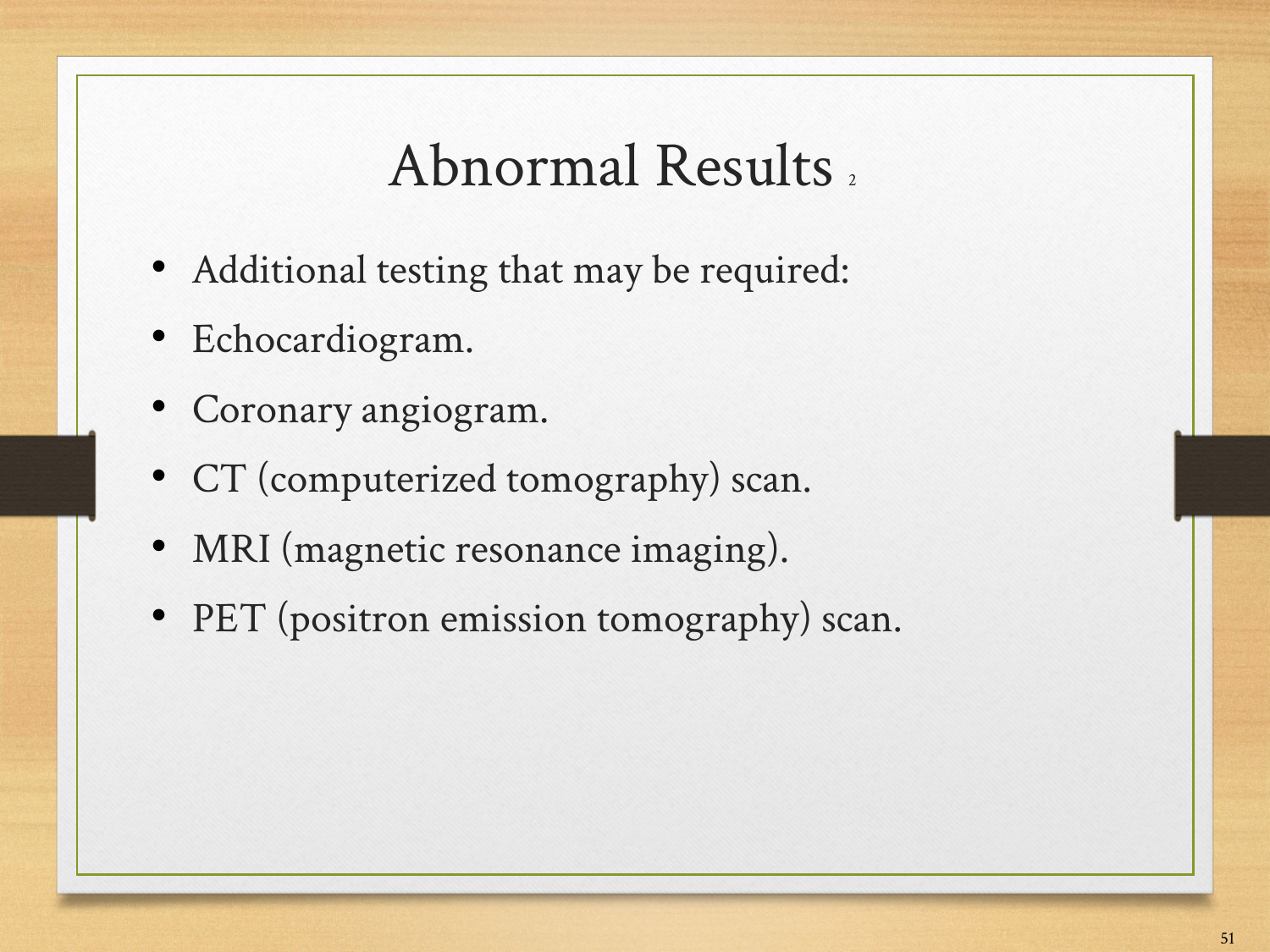

# Abnormal Results 2
Additional testing that may be required:
Echocardiogram.
Coronary angiogram.
C T (computerized tomography) scan.
M R I (magnetic resonance imaging).
P E T (positron emission tomography) scan.
51